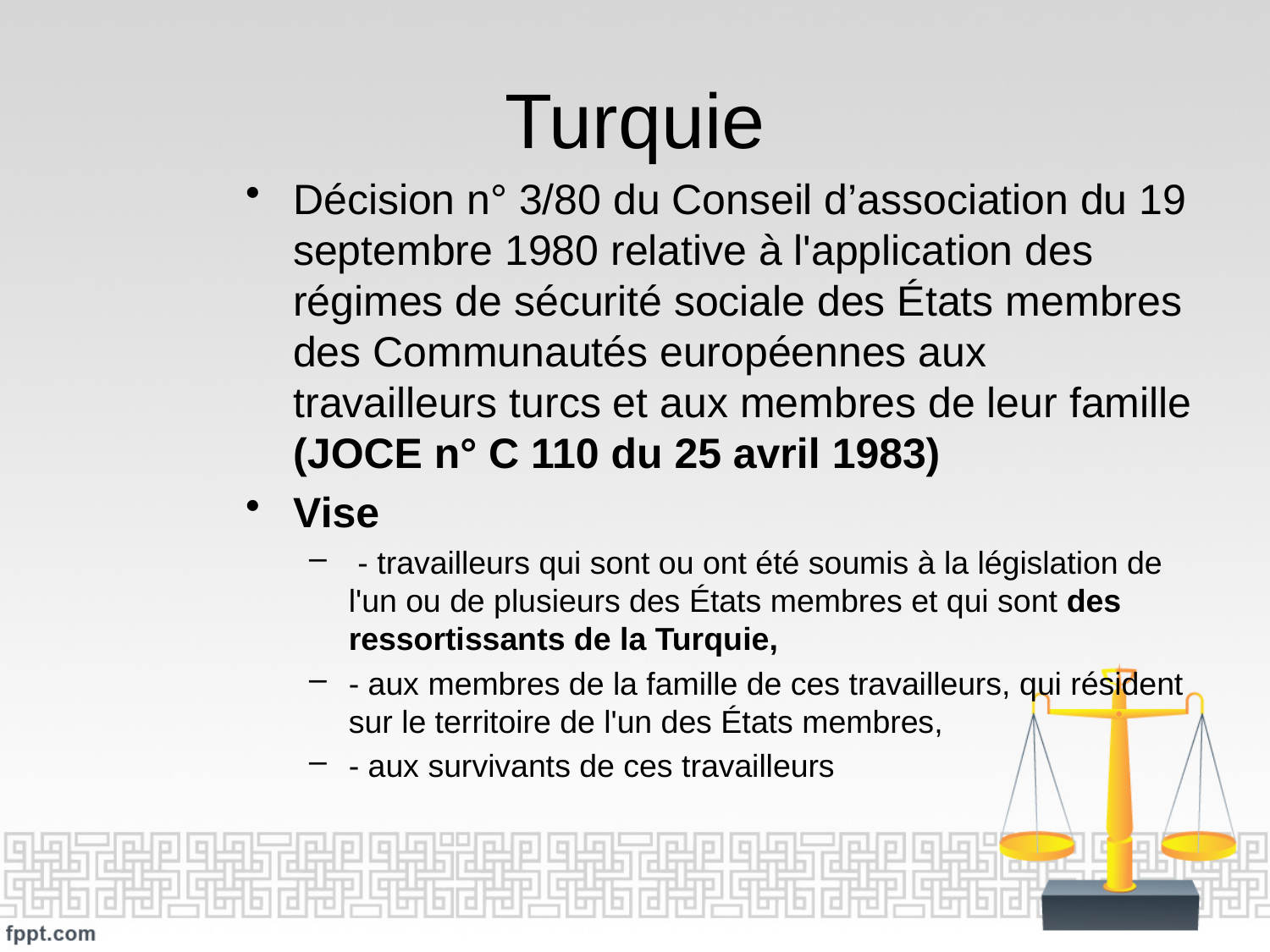

# Turquie
Décision n° 3/80 du Conseil d’association du 19 septembre 1980 relative à l'application des régimes de sécurité sociale des États membres des Communautés européennes aux travailleurs turcs et aux membres de leur famille (JOCE n° C 110 du 25 avril 1983)
Vise
 - travailleurs qui sont ou ont été soumis à la législation de l'un ou de plusieurs des États membres et qui sont des ressortissants de la Turquie,
- aux membres de la famille de ces travailleurs, qui résident sur le territoire de l'un des États membres,
- aux survivants de ces travailleurs